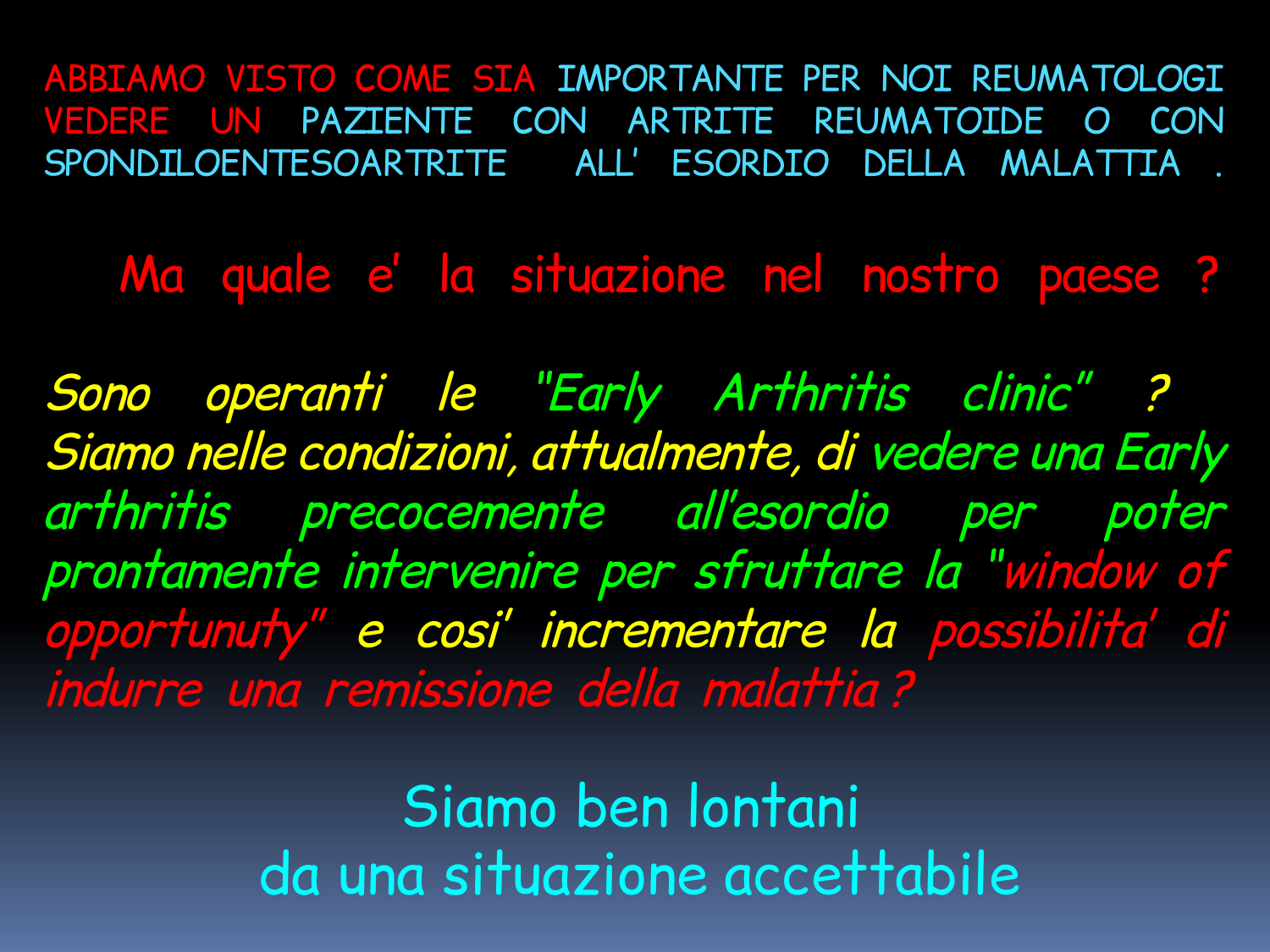

# ABBIAMO VISTO COME SIA IMPORTANTE PER NOI REUMATOLOGI VEDERE UN PAZIENTE CON ARTRITE REUMATOIDE O CON SPONDILOENTESOARTRITE  ALL’ ESORDIO DELLA MALATTIA . Ma quale e’ la situazione nel nostro paese ? Sono operanti le “Early Arthritis clinic” ? Siamo nelle condizioni, attualmente, di vedere una Early arthritis precocemente all’esordio per poter prontamente intervenire per sfruttare la “window of opportunuty” e cosi’ incrementare la possibilita’ di indurre  una  remissione  della  malattia ?

Siamo ben lontani
da una situazione accettabile